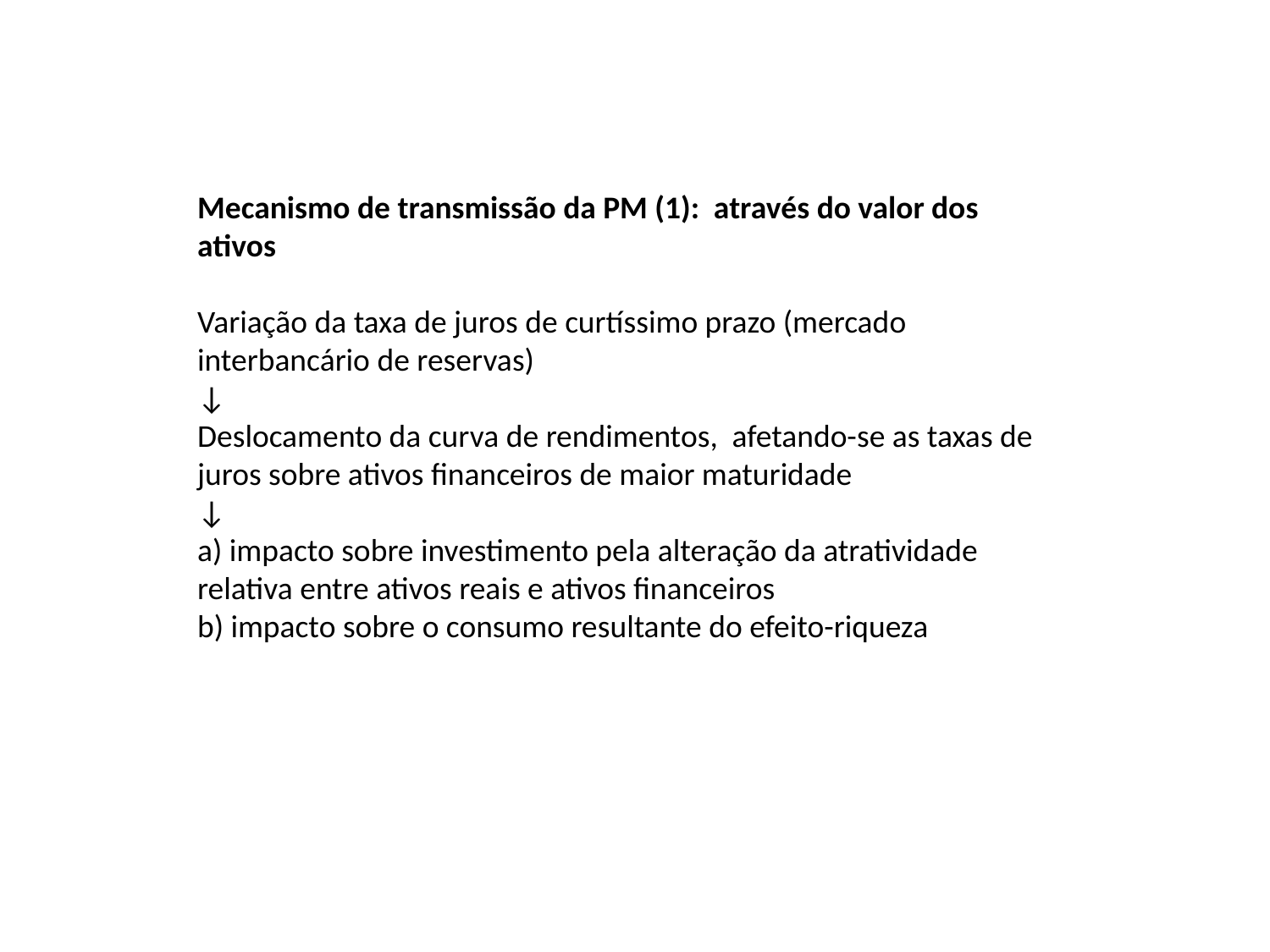

Mecanismo de transmissão da PM (1):  através do valor dos ativos

Variação da taxa de juros de curtíssimo prazo (mercado interbancário de reservas)
↓
Deslocamento da curva de rendimentos,  afetando-se as taxas de juros sobre ativos financeiros de maior maturidade
↓
a) impacto sobre investimento pela alteração da atratividade relativa entre ativos reais e ativos financeiros
b) impacto sobre o consumo resultante do efeito-riqueza